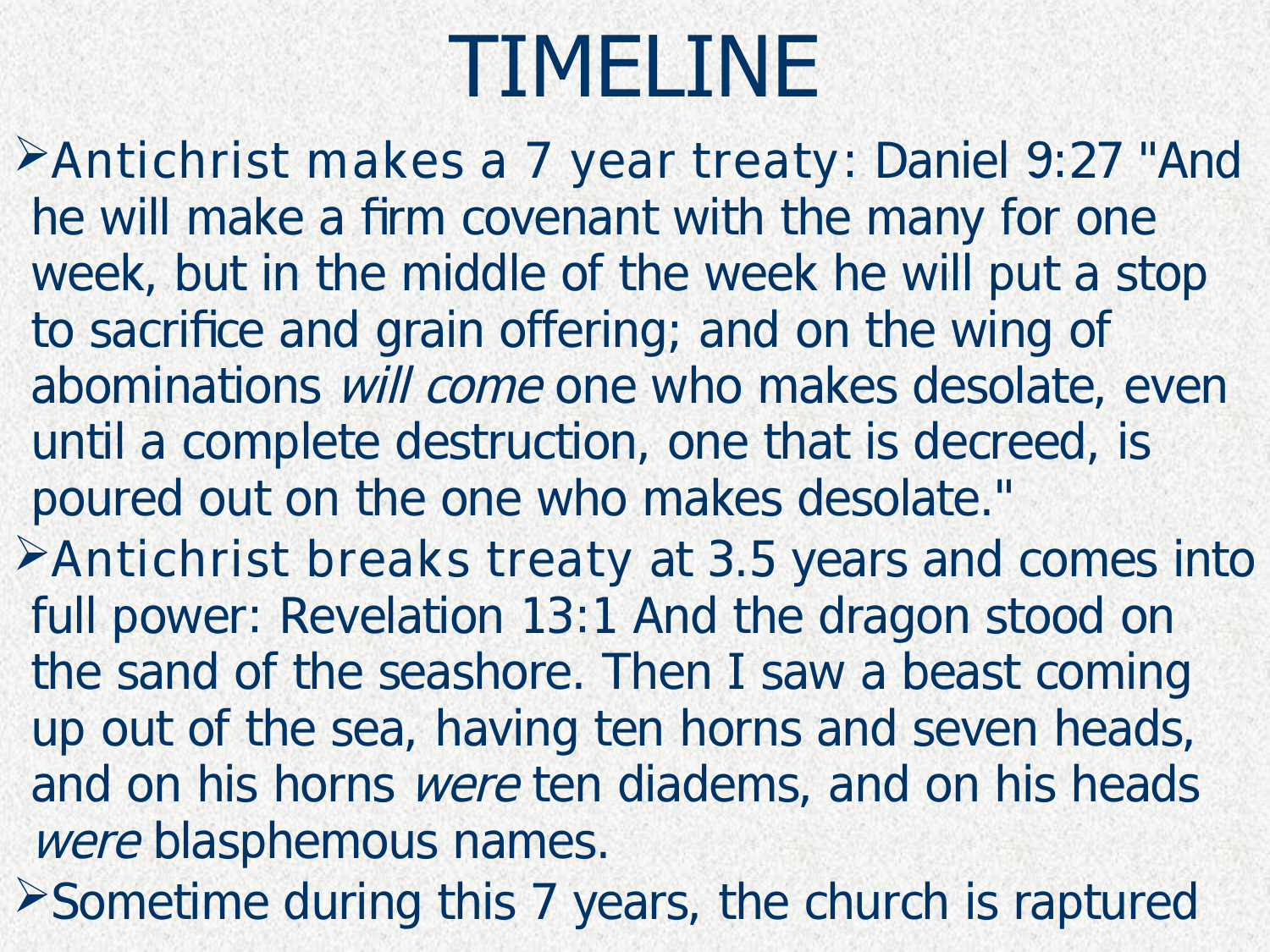

# TIMELINE
Antichrist makes a 7 year treaty: Daniel 9:27 "And he will make a firm covenant with the many for one week, but in the middle of the week he will put a stop to sacrifice and grain offering; and on the wing of abominations will come one who makes desolate, even until a complete destruction, one that is decreed, is poured out on the one who makes desolate."
Antichrist breaks treaty at 3.5 years and comes into full power: Revelation 13:1 And the dragon stood on the sand of the seashore. Then I saw a beast coming up out of the sea, having ten horns and seven heads, and on his horns were ten diadems, and on his heads were blasphemous names.
Sometime during this 7 years, the church is raptured